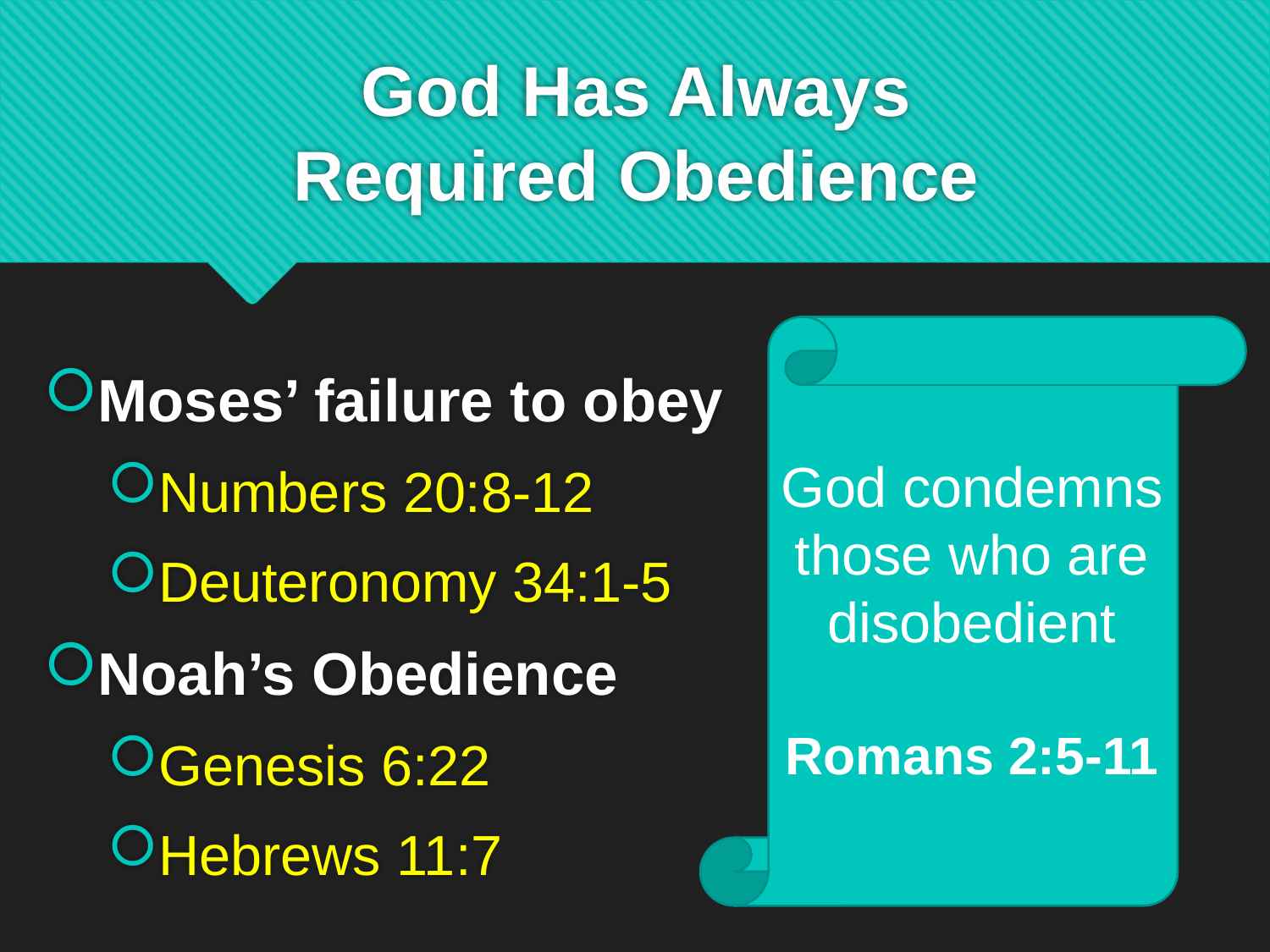

# God Has Always Required Obedience
Moses’ failure to obey
Numbers 20:8-12
Deuteronomy 34:1-5
Noah’s Obedience
Genesis 6:22
Hebrews 11:7

God condemns those who are disobedient

Romans 2:5-11